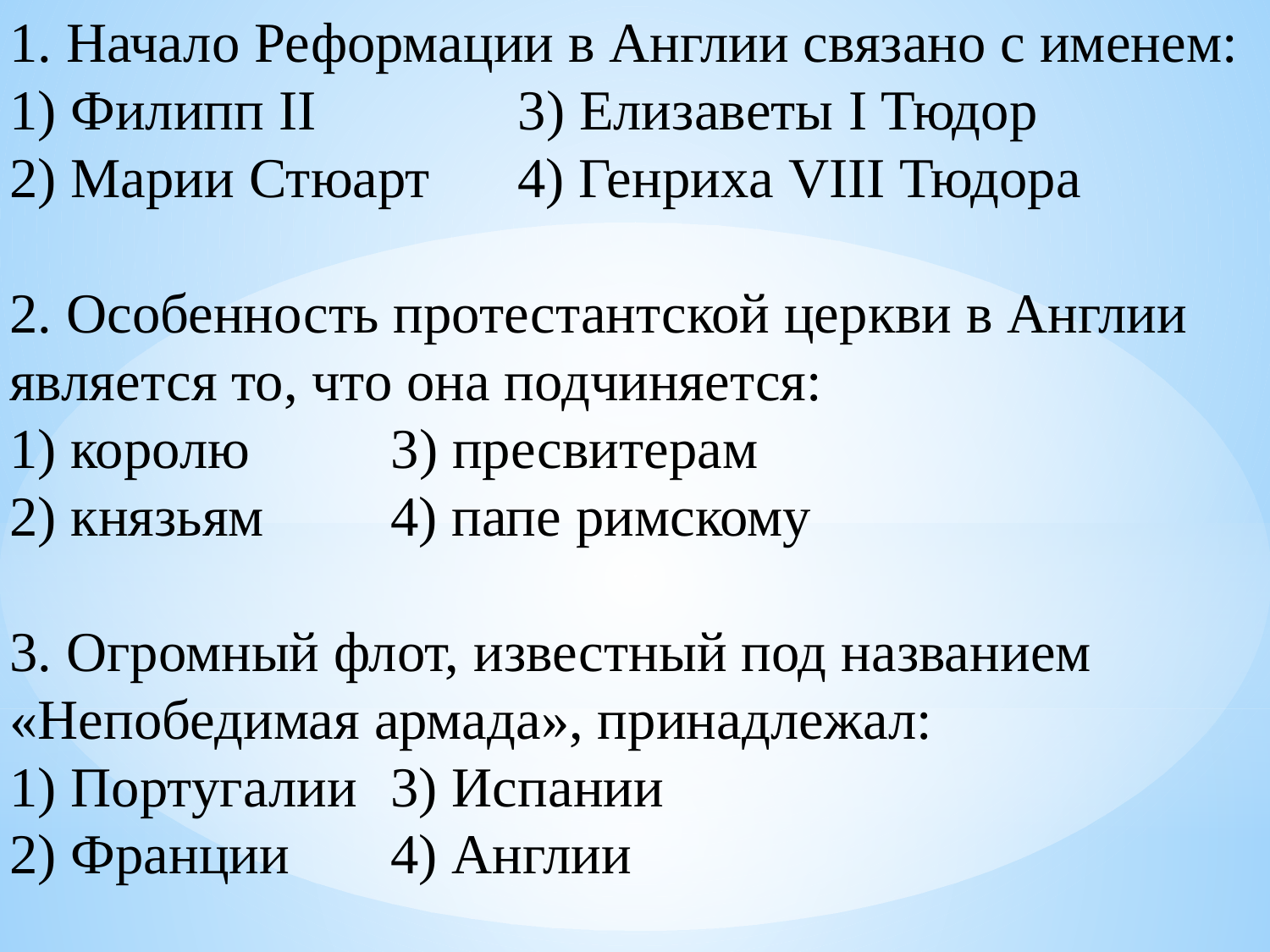

1. Начало Реформации в Англии связано с именем:
1) Филипп II	         3) Елизаветы I Тюдор
2) Марии Стюарт	4) Генриха VIII Тюдора

2. Особенность протестантской церкви в Англии является то, что она подчиняется:
1) королю	         3) пресвитерам
2) князьям	4) папе римскому

3. Огромный флот, известный под названием «Непобедимая армада», принадлежал:
1) Португалии	3) Испании
2) Франции	4) Англии